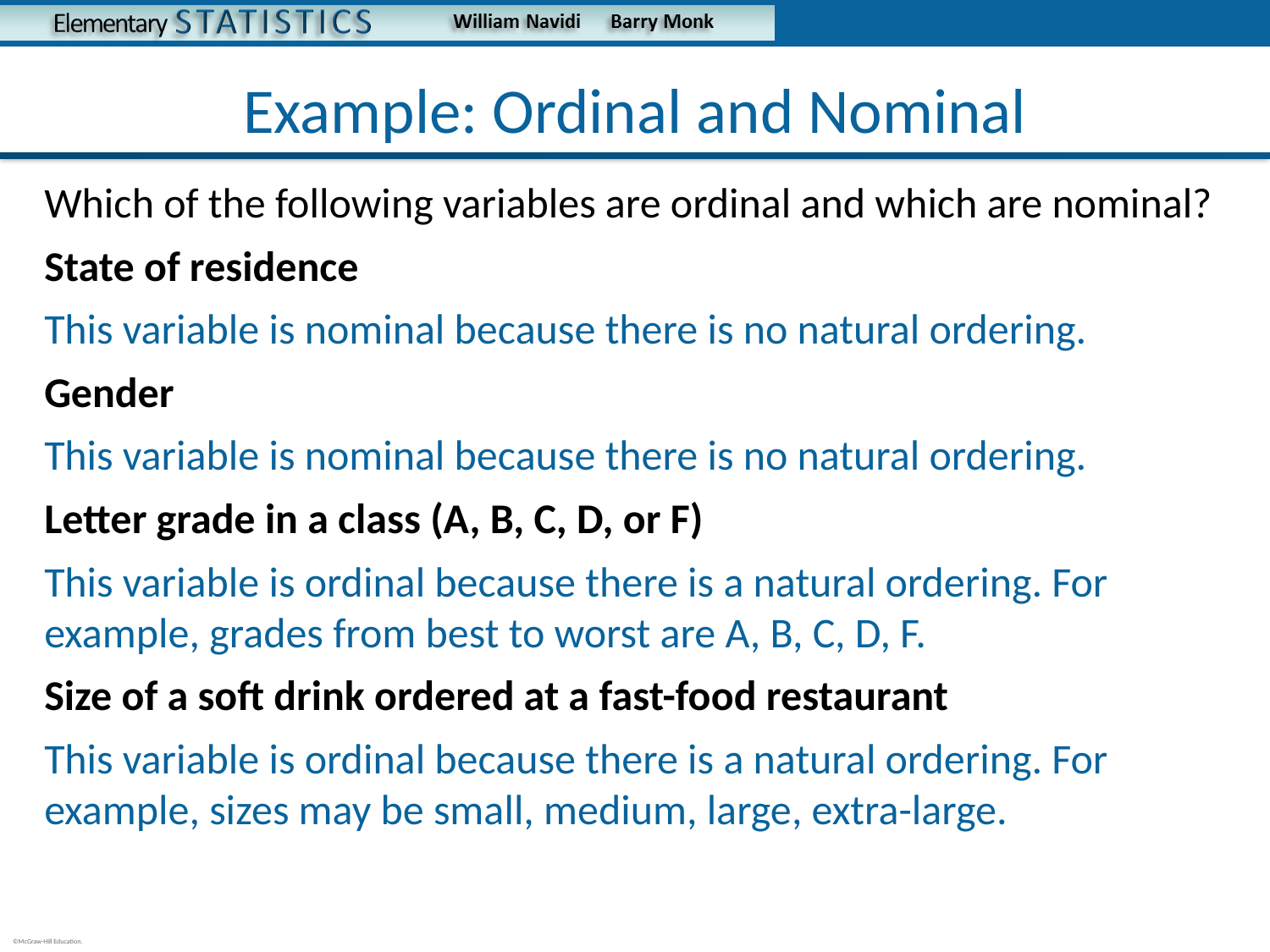

# Example: Ordinal and Nominal
Which of the following variables are ordinal and which are nominal?
State of residence
This variable is nominal because there is no natural ordering.
Gender
This variable is nominal because there is no natural ordering.
Letter grade in a class (A, B, C, D, or F)
This variable is ordinal because there is a natural ordering. For example, grades from best to worst are A, B, C, D, F.
Size of a soft drink ordered at a fast-food restaurant
This variable is ordinal because there is a natural ordering. For example, sizes may be small, medium, large, extra-large.